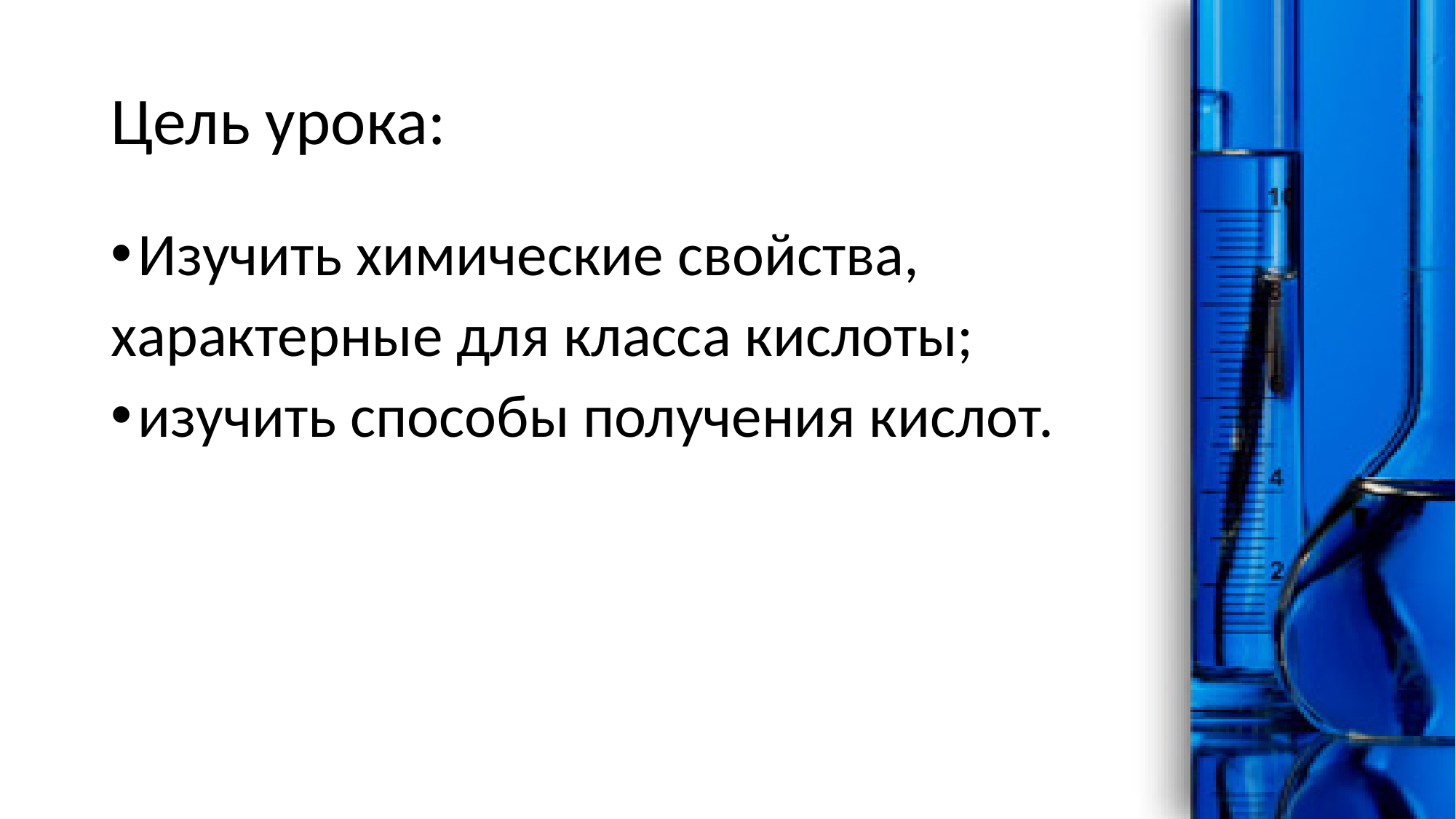

# Цель урока:
Изучить химические свойства,
характерные для класса кислоты;
изучить способы получения кислот.